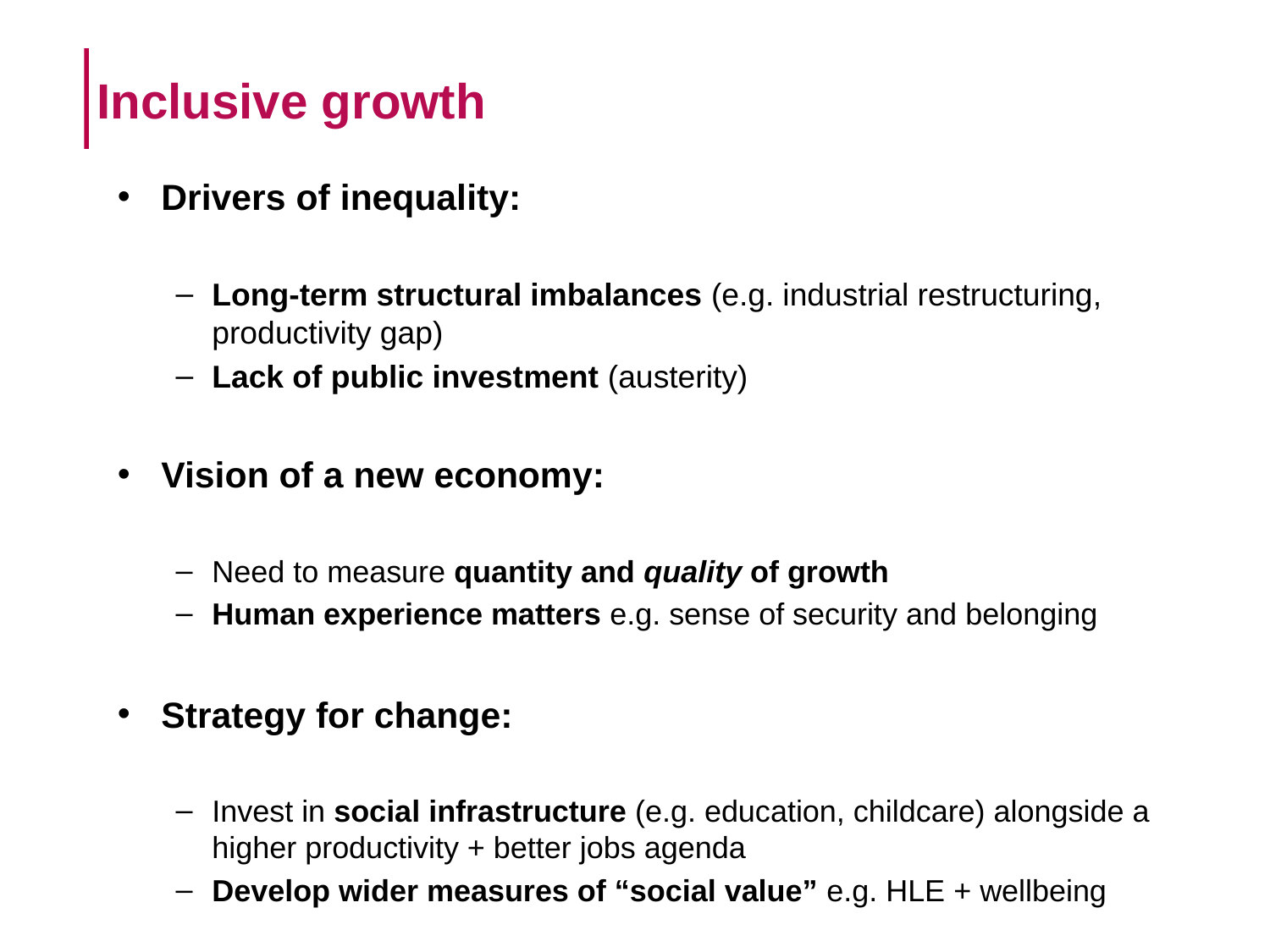

# Inclusive growth
Drivers of inequality:

Long-term structural imbalances (e.g. industrial restructuring, productivity gap)
Lack of public investment (austerity)

Vision of a new economy:

Need to measure quantity and quality of growth
Human experience matters e.g. sense of security and belonging

Strategy for change:

Invest in social infrastructure (e.g. education, childcare) alongside a higher productivity + better jobs agenda
Develop wider measures of “social value” e.g. HLE + wellbeing